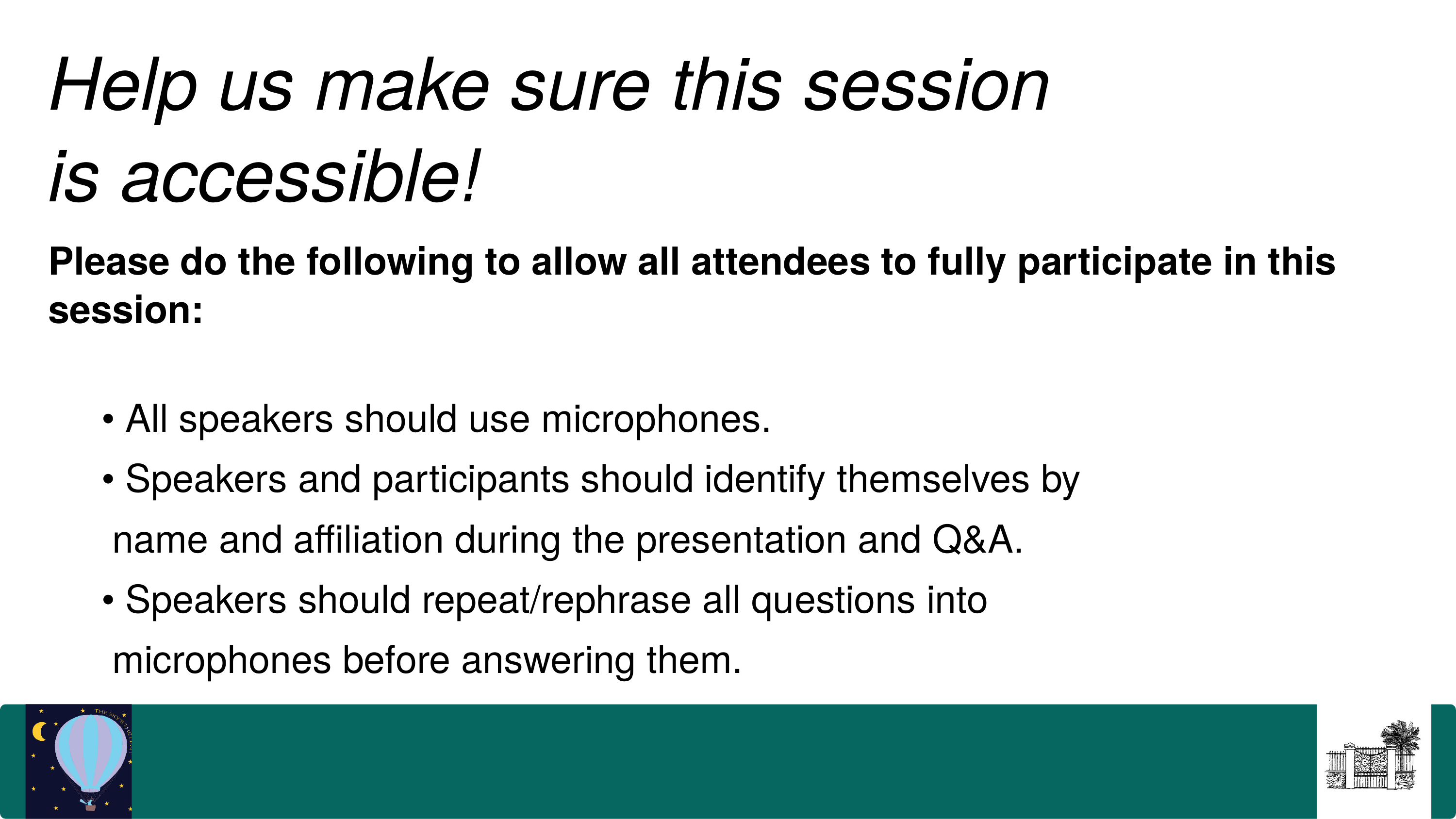

Help us make sure this session is accessible!
Please do the following to allow all attendees to fully participate in this session:

     • All speakers should use microphones.
     • Speakers and participants should identify themselves by
      name and affiliation during the presentation and Q&A.
     • Speakers should repeat/rephrase all questions into
      microphones before answering them.